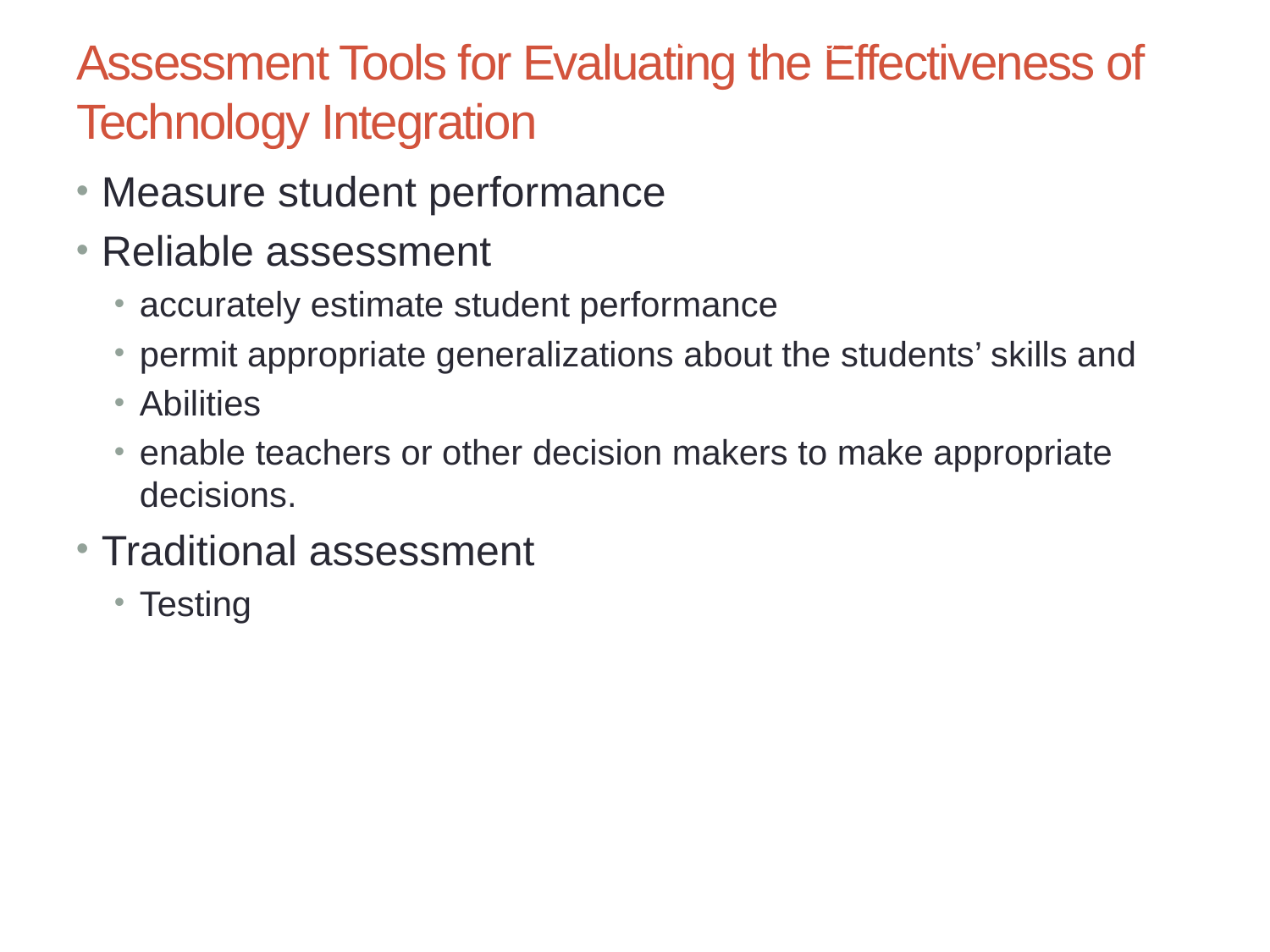

Chapter 7: Evaluating Educational Technology and Integration Strategies
14
# Assessment Tools for Evaluating the Effectiveness of Technology Integration
Measure student performance
Reliable assessment
accurately estimate student performance
permit appropriate generalizations about the students’ skills and
Abilities
enable teachers or other decision makers to make appropriate  decisions.
Traditional assessment
Testing